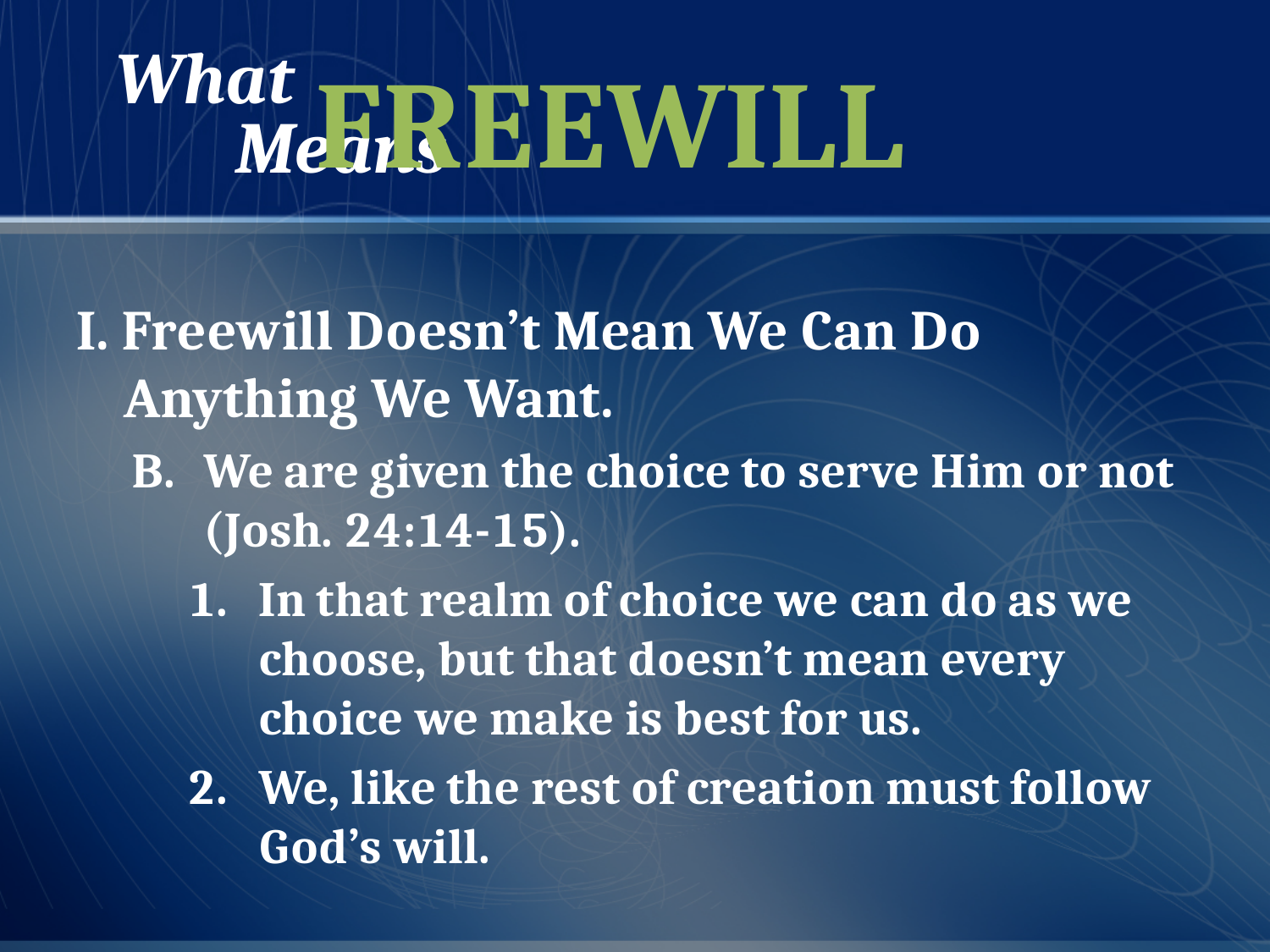

# What Means
FREEWILL
I. Freewill Doesn’t Mean We Can Do Anything We Want.
We are given the choice to serve Him or not (Josh. 24:14-15).
1.	In that realm of choice we can do as we choose, but that doesn’t mean every choice we make is best for us.
2.	We, like the rest of creation must follow God’s will.